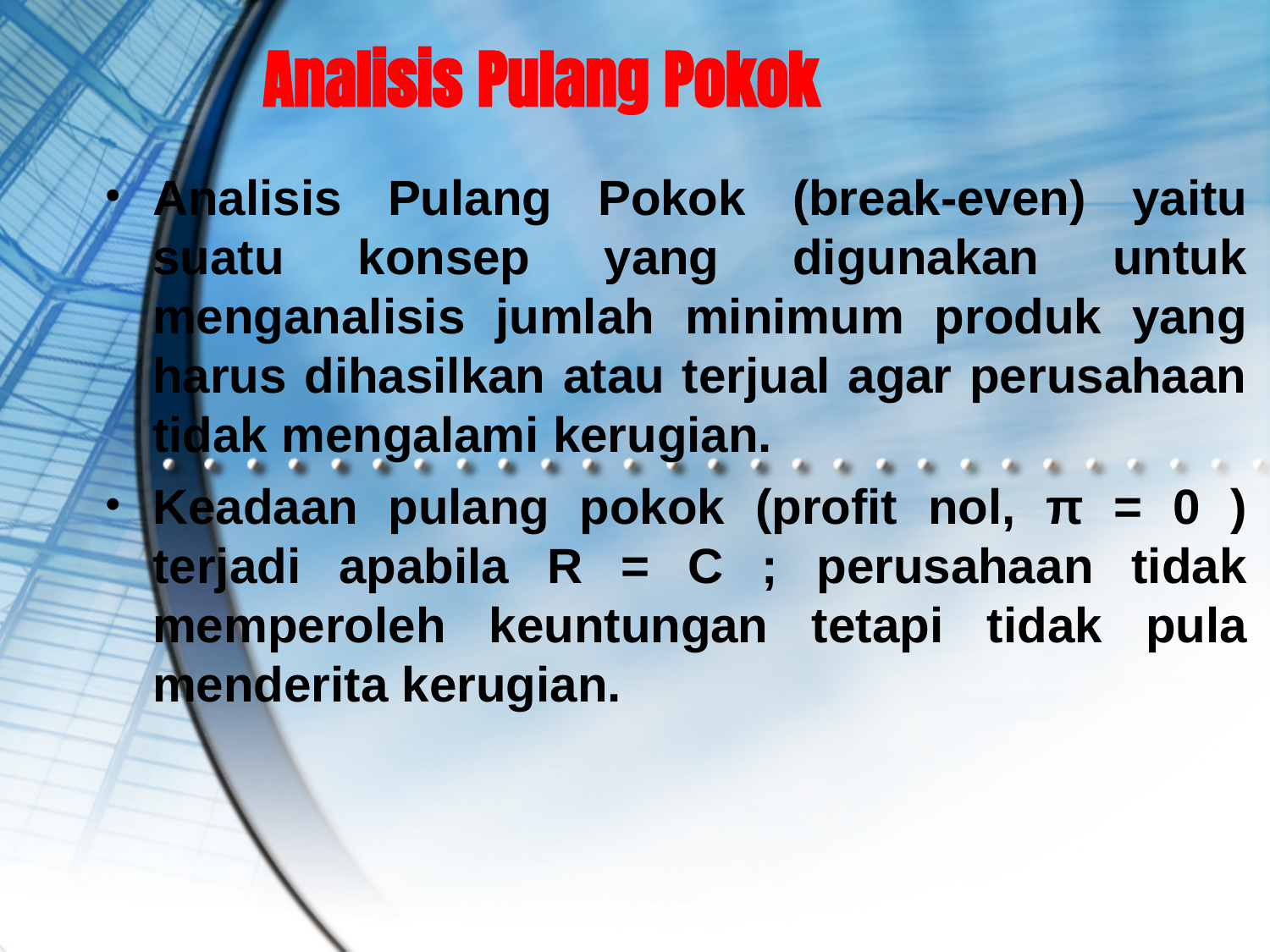

# Analisis Pulang Pokok
Analisis Pulang Pokok (break-even) yaitu suatu konsep yang digunakan untuk menganalisis jumlah minimum produk yang harus dihasilkan atau terjual agar perusahaan tidak mengalami kerugian.
Keadaan pulang pokok (profit nol, π = 0 ) terjadi apabila R = C ; perusahaan tidak memperoleh keuntungan tetapi tidak pula menderita kerugian.